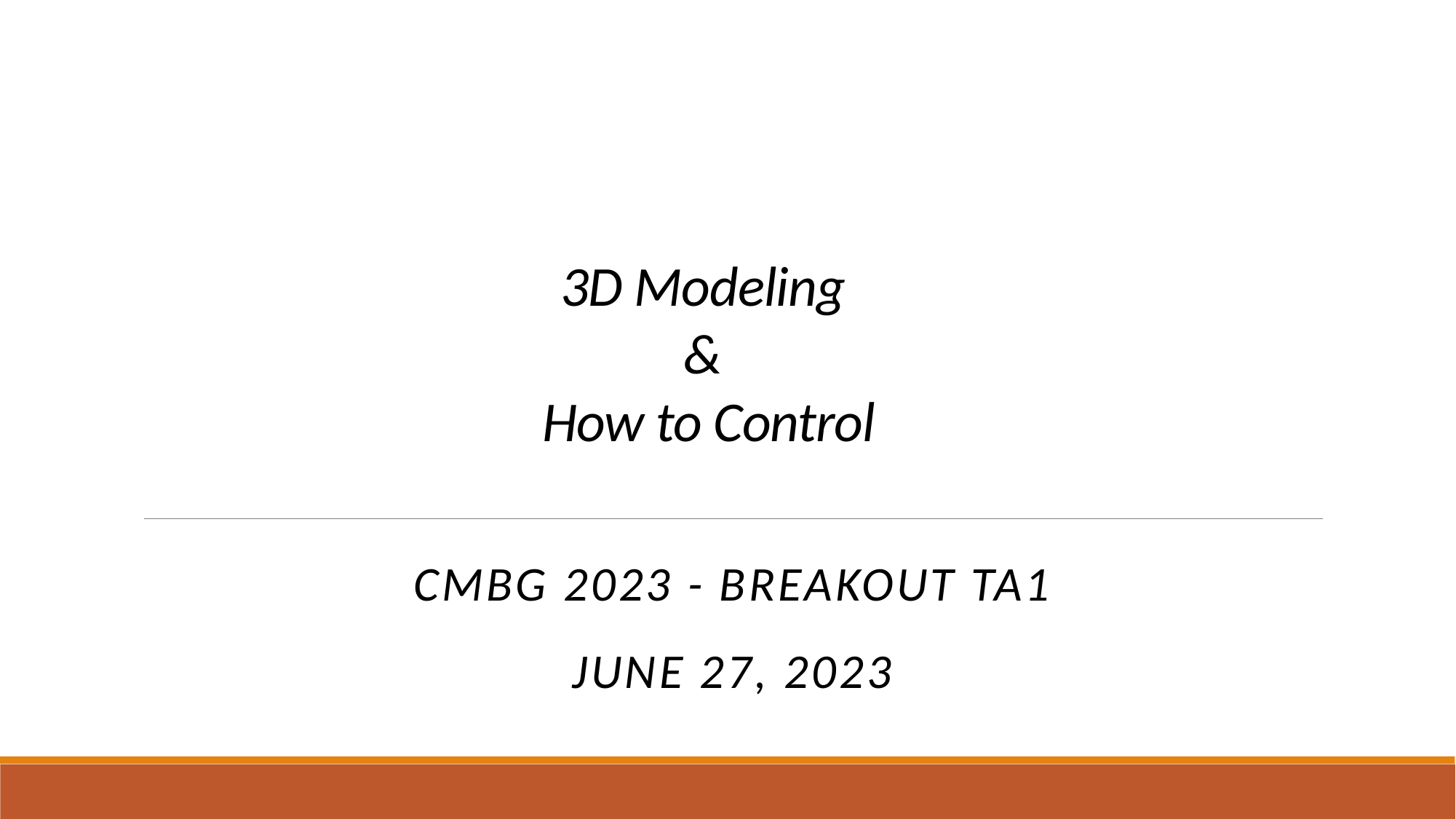

# 3D Modeling & How to Control
CMBG 2023 - Breakout TA1
June 27, 2023